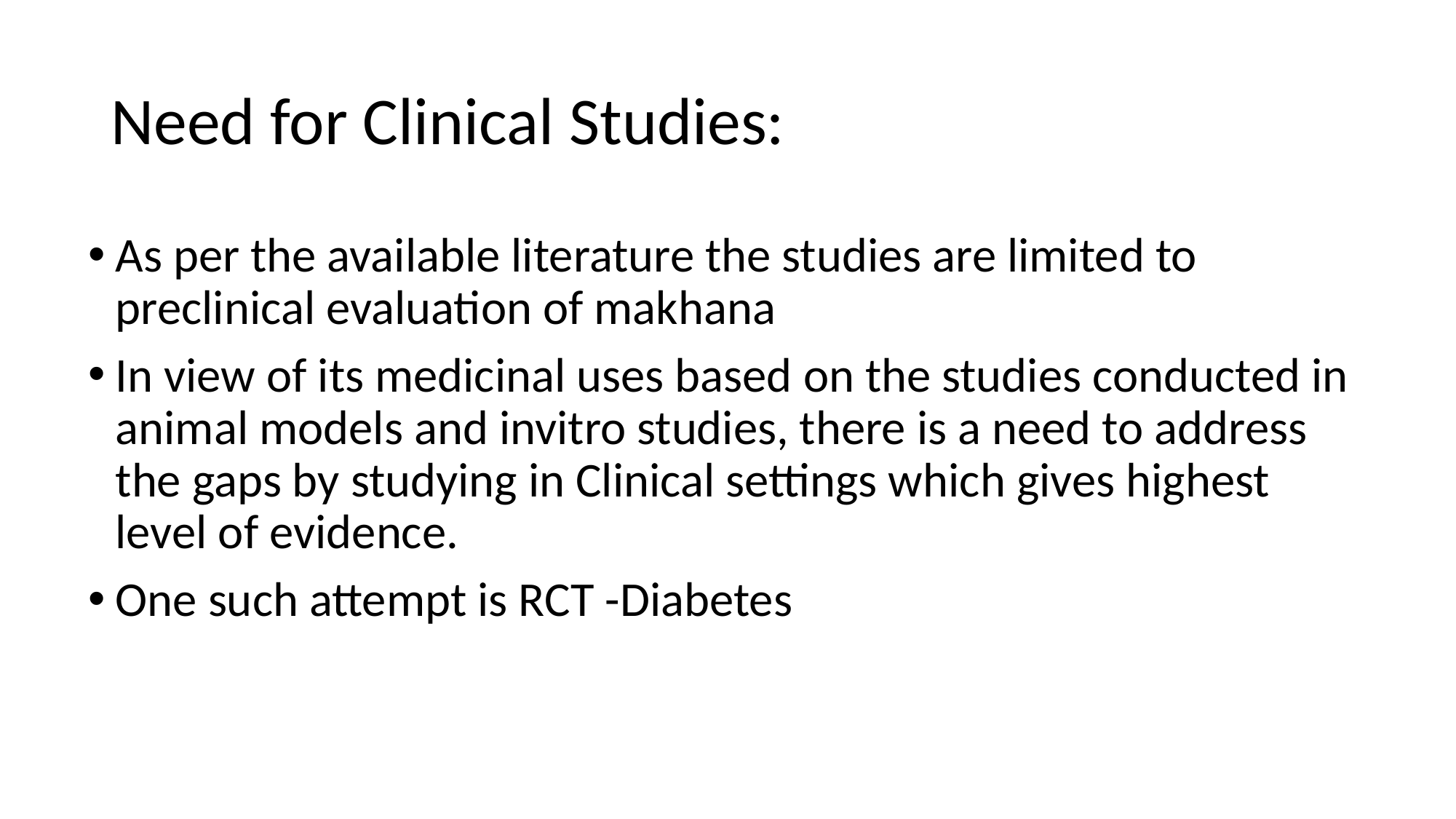

# Need for Clinical Studies:
As per the available literature the studies are limited to preclinical evaluation of makhana
In view of its medicinal uses based on the studies conducted in animal models and invitro studies, there is a need to address the gaps by studying in Clinical settings which gives highest level of evidence.
One such attempt is RCT -Diabetes